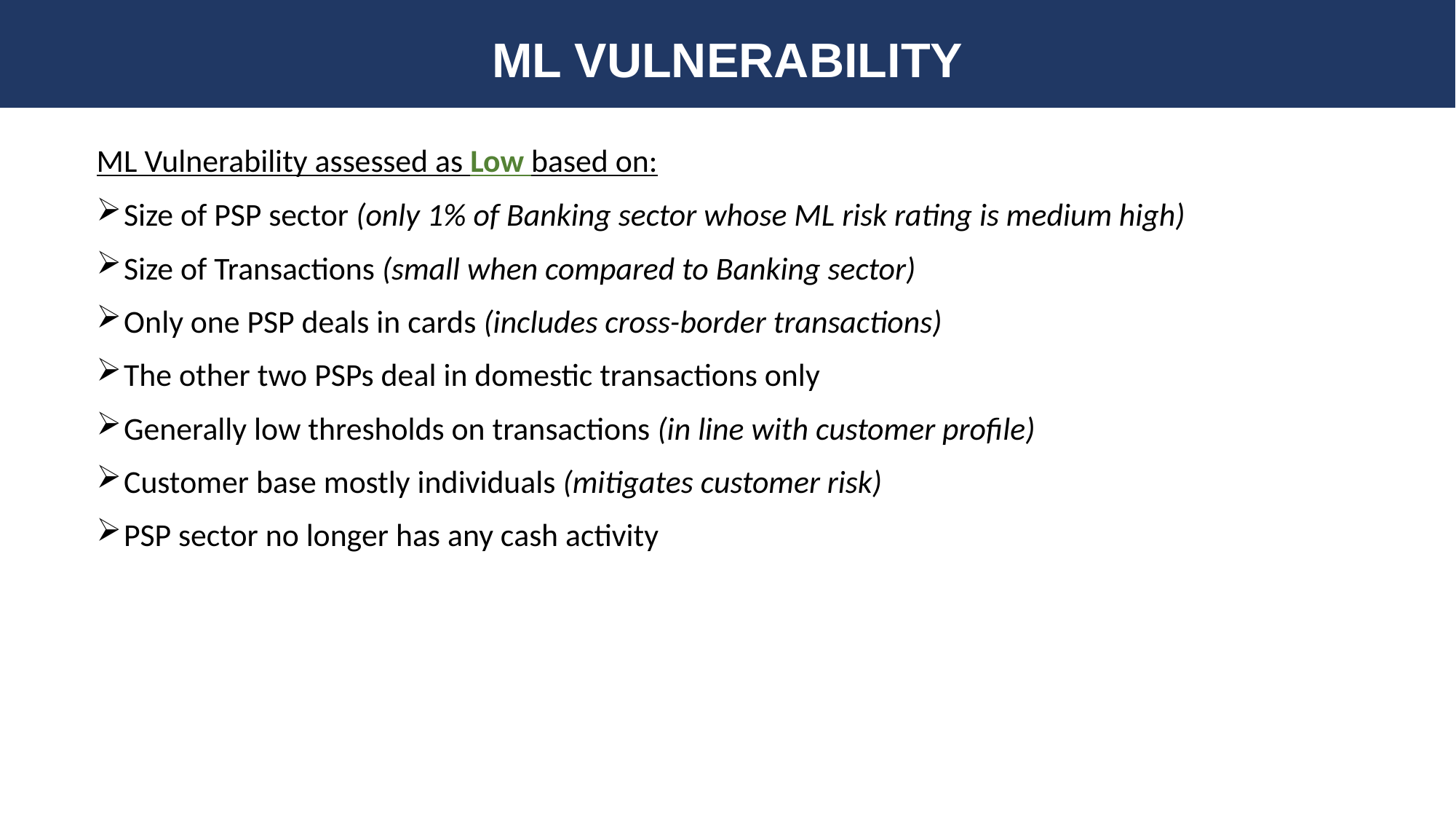

# ML VULNERABILITY

ML Vulnerability assessed as Low based on:
Size of PSP sector (only 1% of Banking sector whose ML risk rating is medium high)
Size of Transactions (small when compared to Banking sector)
Only one PSP deals in cards (includes cross-border transactions)
The other two PSPs deal in domestic transactions only
Generally low thresholds on transactions (in line with customer profile)
Customer base mostly individuals (mitigates customer risk)
PSP sector no longer has any cash activity